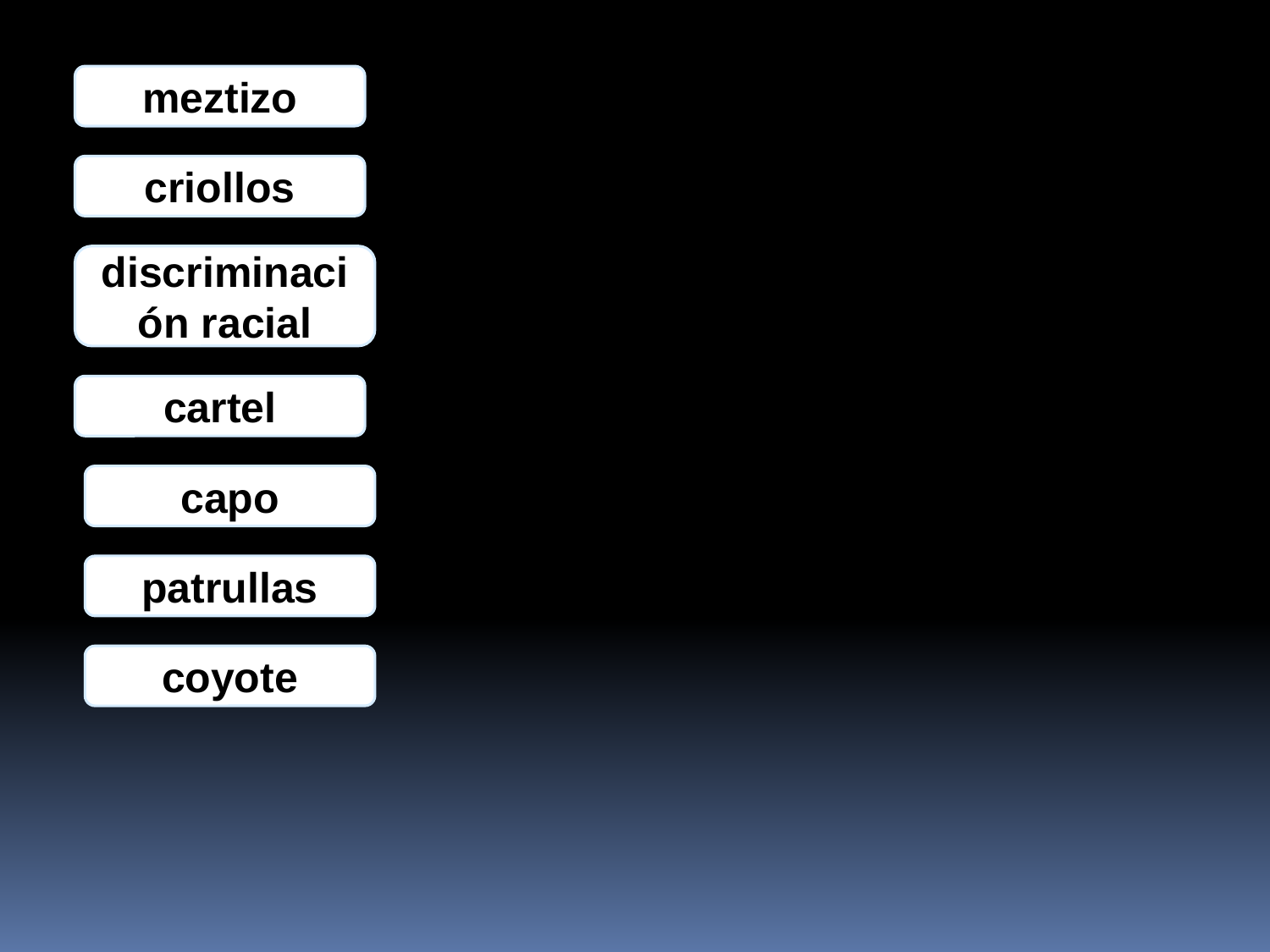

meztizo
criollos
discriminación racial
cartel
capo
patrullas
coyote